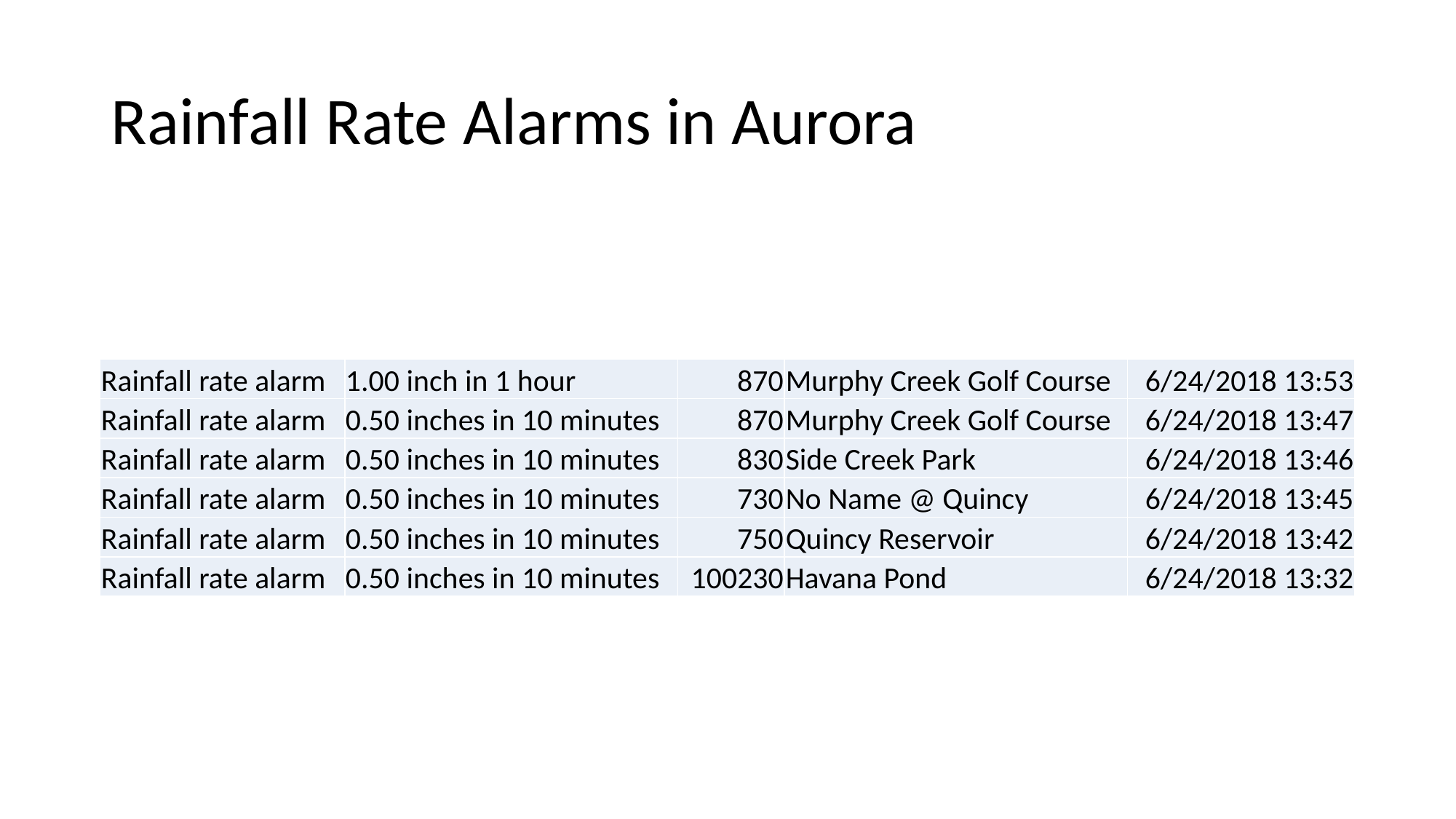

# Rainfall Rate Alarms in Aurora
| Rainfall rate alarm | 1.00 inch in 1 hour | 870 | Murphy Creek Golf Course | 6/24/2018 13:53 |
| --- | --- | --- | --- | --- |
| Rainfall rate alarm | 0.50 inches in 10 minutes | 870 | Murphy Creek Golf Course | 6/24/2018 13:47 |
| Rainfall rate alarm | 0.50 inches in 10 minutes | 830 | Side Creek Park | 6/24/2018 13:46 |
| Rainfall rate alarm | 0.50 inches in 10 minutes | 730 | No Name @ Quincy | 6/24/2018 13:45 |
| Rainfall rate alarm | 0.50 inches in 10 minutes | 750 | Quincy Reservoir | 6/24/2018 13:42 |
| Rainfall rate alarm | 0.50 inches in 10 minutes | 100230 | Havana Pond | 6/24/2018 13:32 |